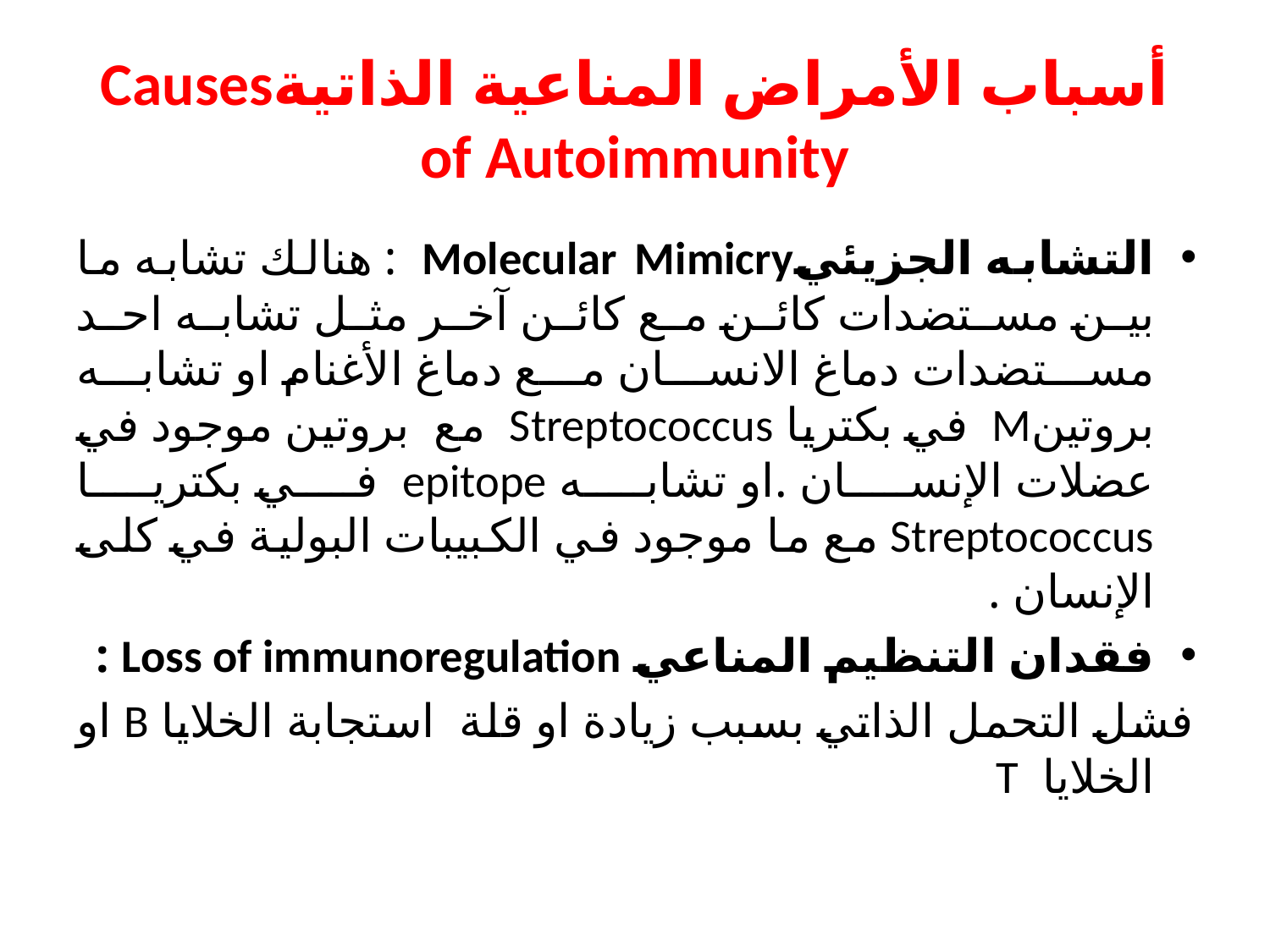

# أسباب الأمراض المناعية الذاتيةCauses of Autoimmunity
التشابه الجزيئيMolecular Mimicry  : هنالك تشابه ما بين مستضدات كائن مع كائن آخر مثل تشابه احد مستضدات دماغ الانسان مع دماغ الأغنام او تشابه بروتينM  في بكتريا Streptococcus  مع  بروتين موجود في عضلات الإنسان .او تشابه epitope  في بكتريا Streptococcus مع ما موجود في الكبيبات البولية في كلى الإنسان .
فقدان التنظيم المناعي Loss of immunoregulation :
فشل التحمل الذاتي بسبب زيادة او قلة  استجابة الخلايا B او الخلايا  T